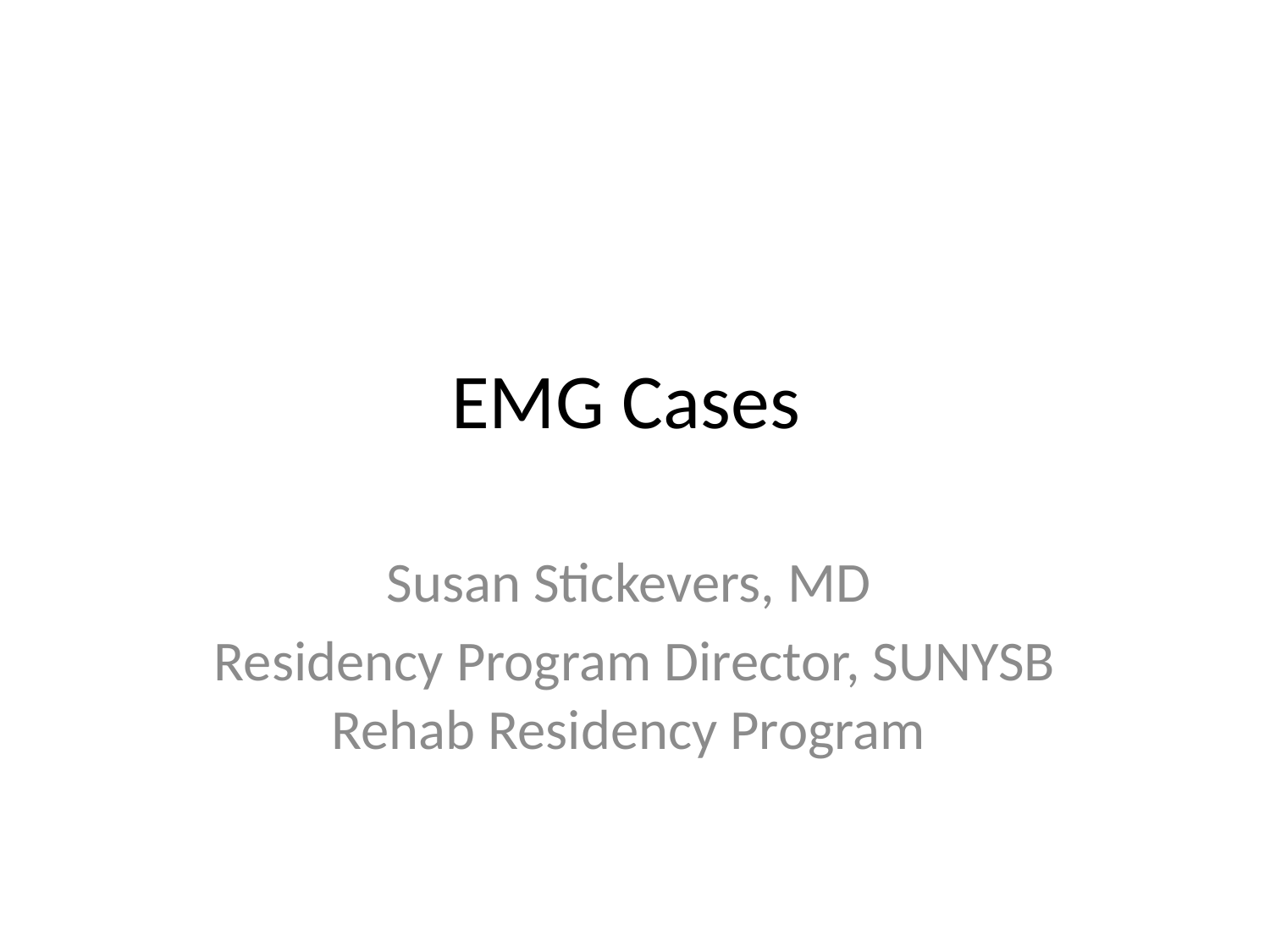

# EMG Cases
Susan Stickevers, MD
Residency Program Director, SUNYSB Rehab Residency Program